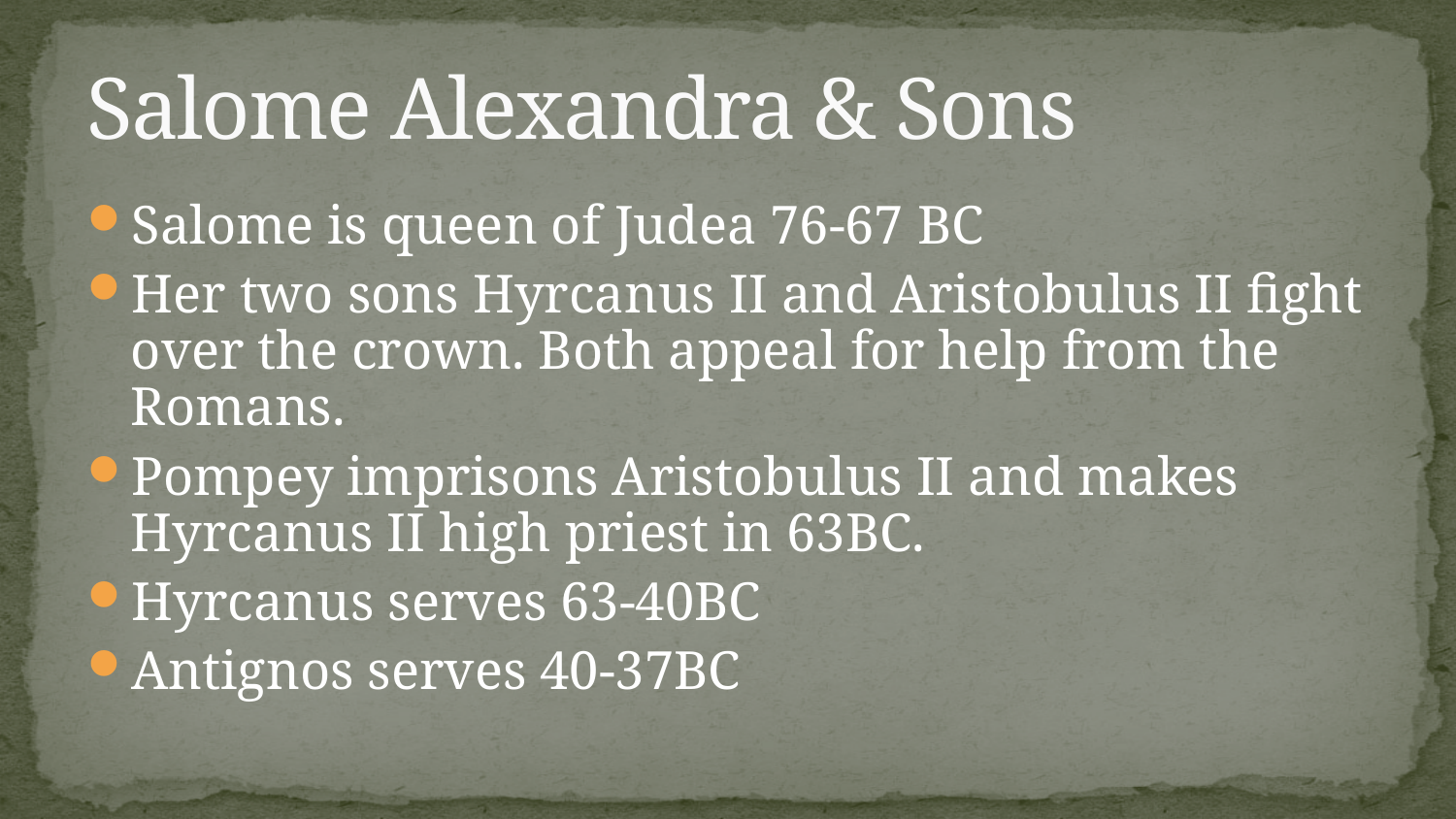

# Salome Alexandra & Sons
Salome is queen of Judea 76-67 BC
Her two sons Hyrcanus II and Aristobulus II fight over the crown. Both appeal for help from the Romans.
Pompey imprisons Aristobulus II and makes Hyrcanus II high priest in 63BC.
Hyrcanus serves 63-40BC
Antignos serves 40-37BC